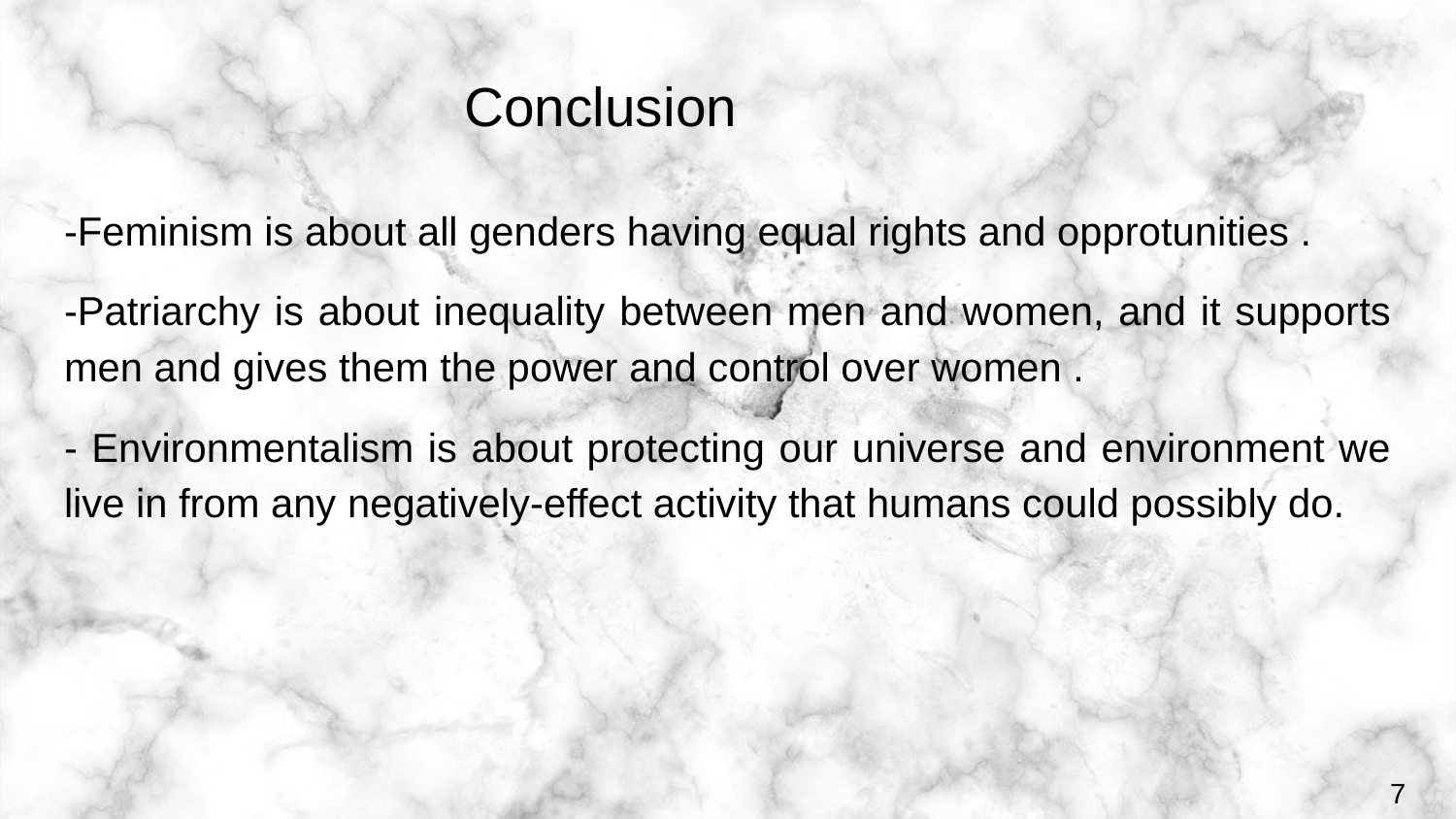

# Conclusion
-Feminism is about all genders having equal rights and opprotunities .
-Patriarchy is about inequality between men and women, and it supports men and gives them the power and control over women .
- Environmentalism is about protecting our universe and environment we live in from any negatively-effect activity that humans could possibly do.
7